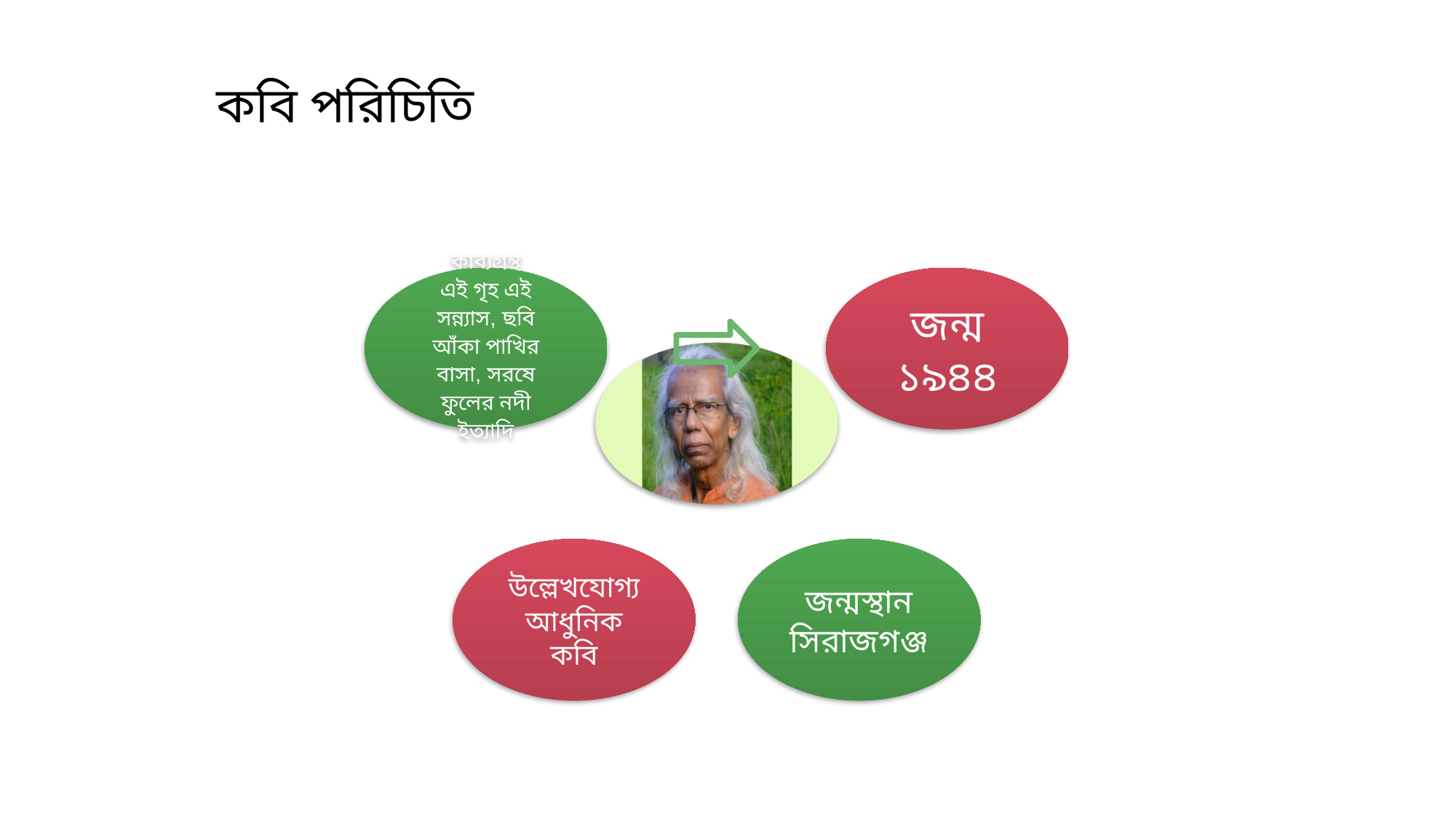

কবি পরিচিতি
জন্ম
১৯৪৪
জন্মস্থান
সিরাজগঞ্জ
উল্লেখযোগ্য আধুনিক কবি
কাব্যগ্রন্থ
এই গৃহ এই সন্ন্যাস, ছবি আঁকা পাখির বাসা, সরষে ফুলের নদী ইত্যাদি